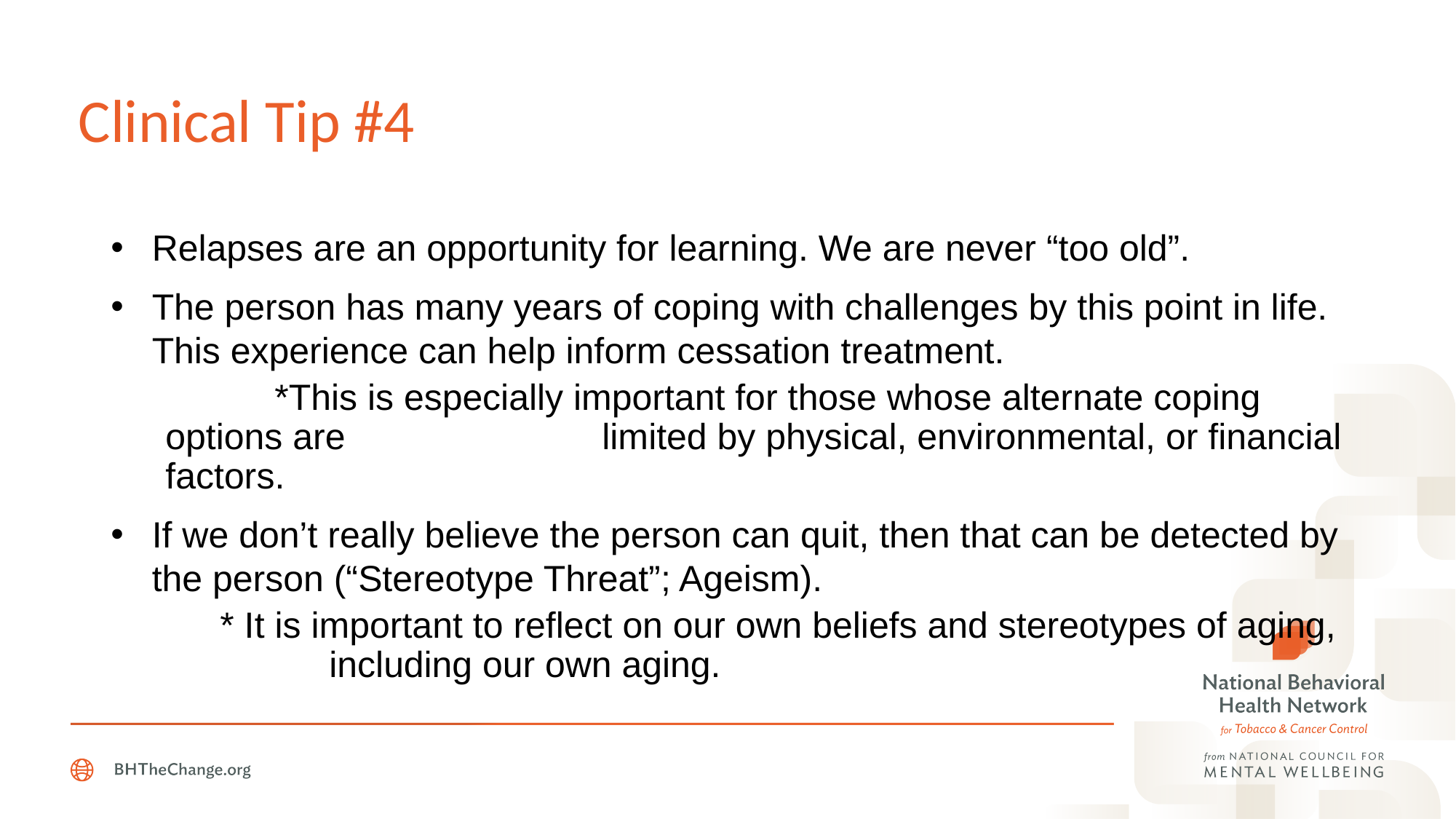

# Clinical Tip #4

Relapses are an opportunity for learning. We are never “too old”.
The person has many years of coping with challenges by this point in life. This experience can help inform cessation treatment.
	*This is especially important for those whose alternate coping options are 			limited by physical, environmental, or financial factors.
If we don’t really believe the person can quit, then that can be detected by the person (“Stereotype Threat”; Ageism).
* It is important to reflect on our own beliefs and stereotypes of aging, 	including our own aging.